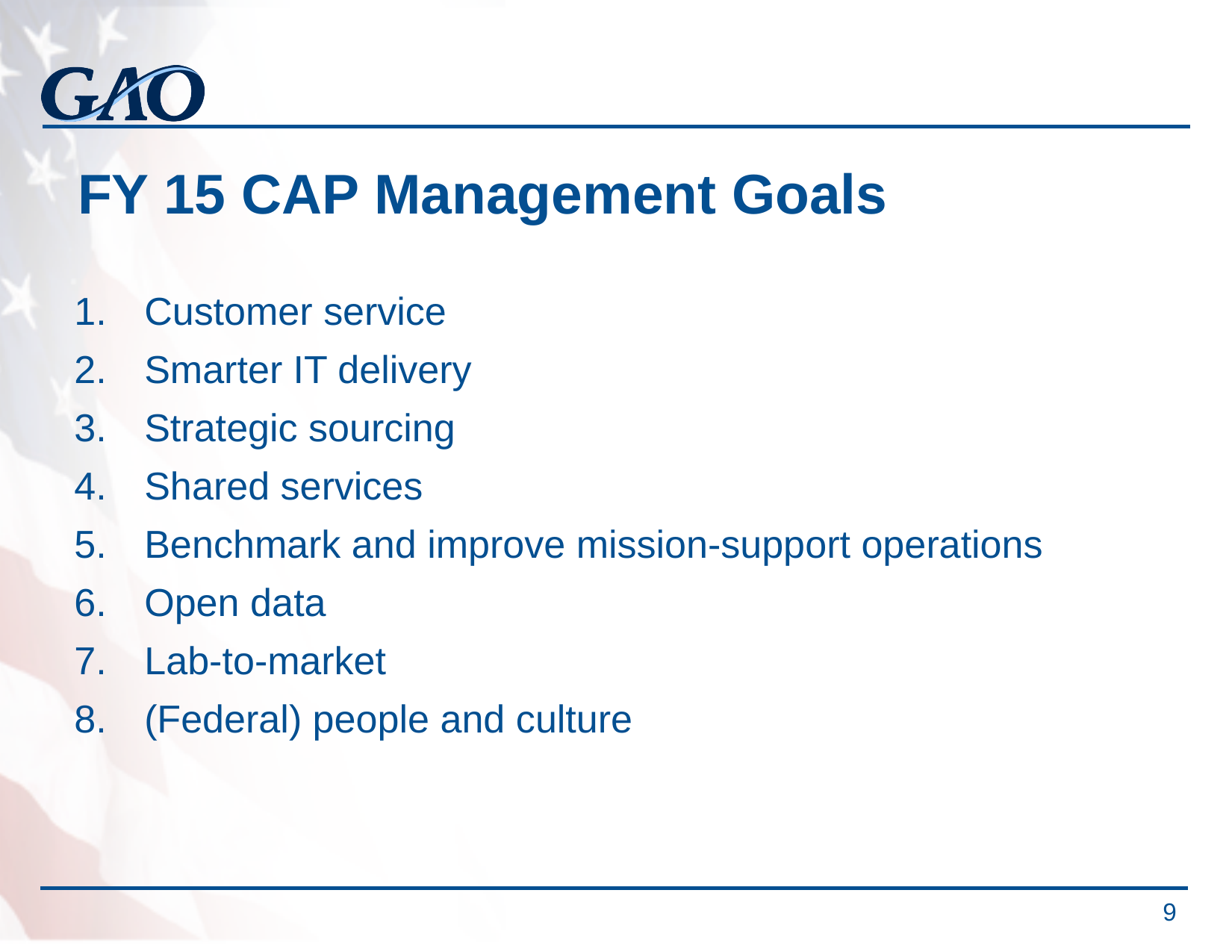

FY 15 CAP Management Goals
Customer service
Smarter IT delivery
Strategic sourcing
Shared services
Benchmark and improve mission-support operations
Open data
Lab-to-market
(Federal) people and culture

9